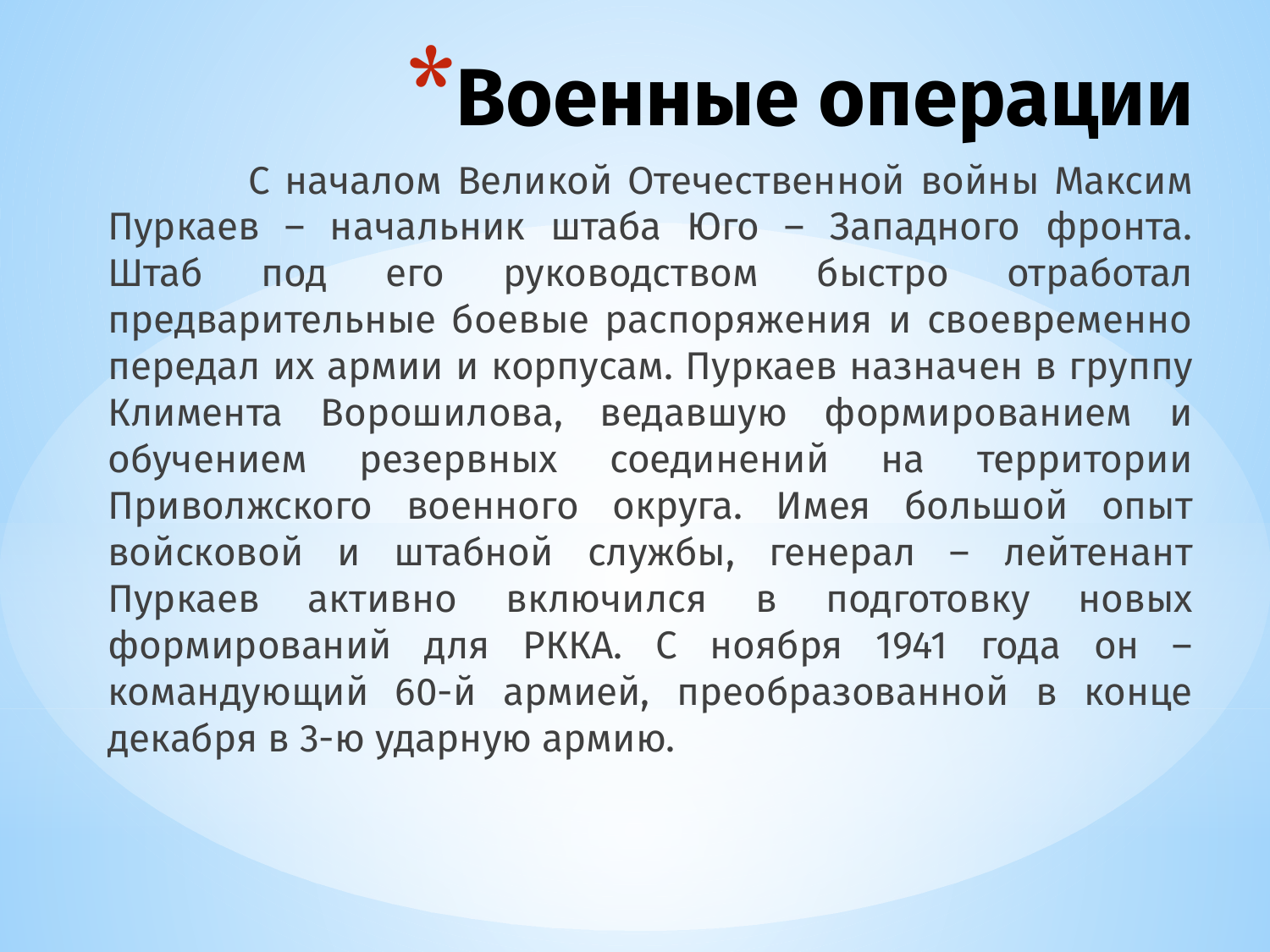

# Военные операции
           С началом Великой Отечественной войны Максим Пуркаев – начальник штаба Юго – Западного фронта. Штаб под его руководством быстро отработал предварительные боевые распоряжения и своевременно передал их армии и корпусам. Пуркаев назначен в группу Климента Ворошилова, ведавшую формированием и обучением резервных соединений на территории Приволжского военного округа. Имея большой опыт войсковой и штабной службы, генерал – лейтенант Пуркаев активно включился в подготовку новых формирований для РККА. С ноября 1941 года он – командующий 60-й армией, преобразованной в конце декабря в 3-ю ударную армию.